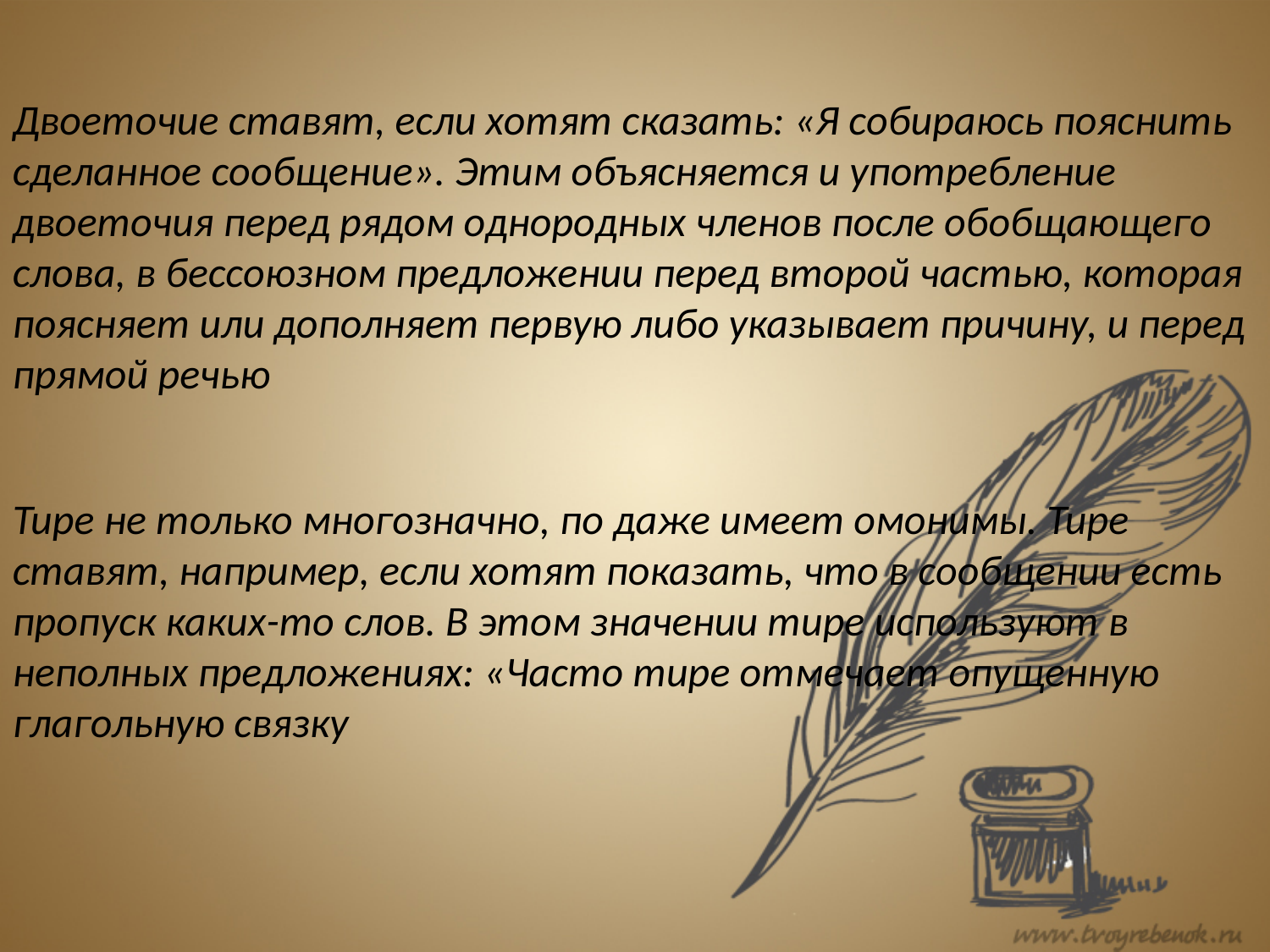

Двоеточие ставят, если хотят сказать: «Я собираюсь пояснить сделанное сообщение». Этим объясняется и употребление двоеточия перед рядом однородных членов после обобщающего слова, в бессоюзном предложении перед второй частью, которая поясняет или дополняет первую либо указывает причину, и перед прямой речью
Тире не только многозначно, по даже имеет омонимы. Тире ставят, например, если хотят показать, что в сообщении есть пропуск каких-то слов. В этом значении тире используют в неполных предложениях: «Часто тире отмечает опущенную глагольную связку